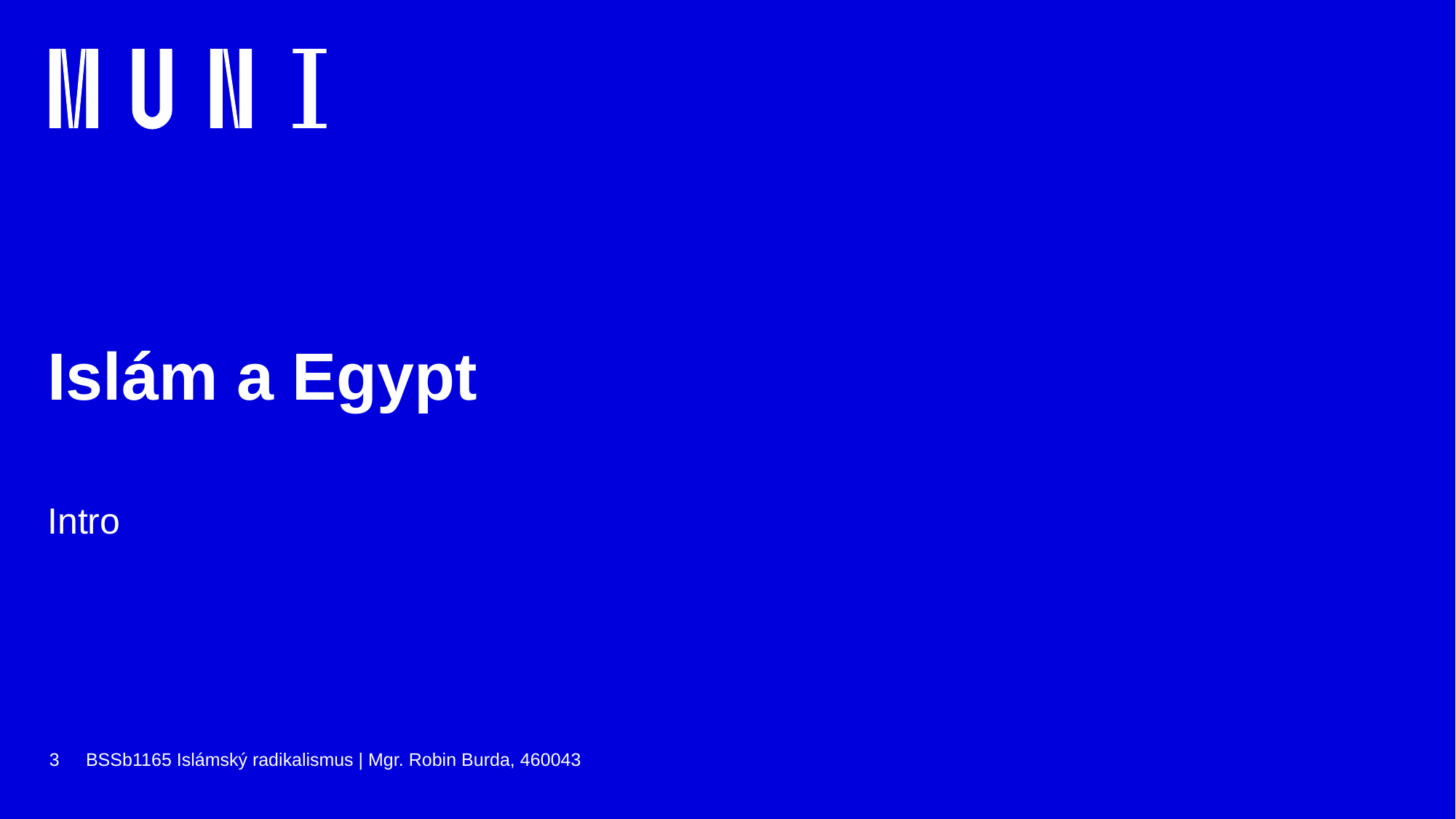

# Islám a Egypt
Intro
3
BSSb1165 Islámský radikalismus | Mgr. Robin Burda, 460043